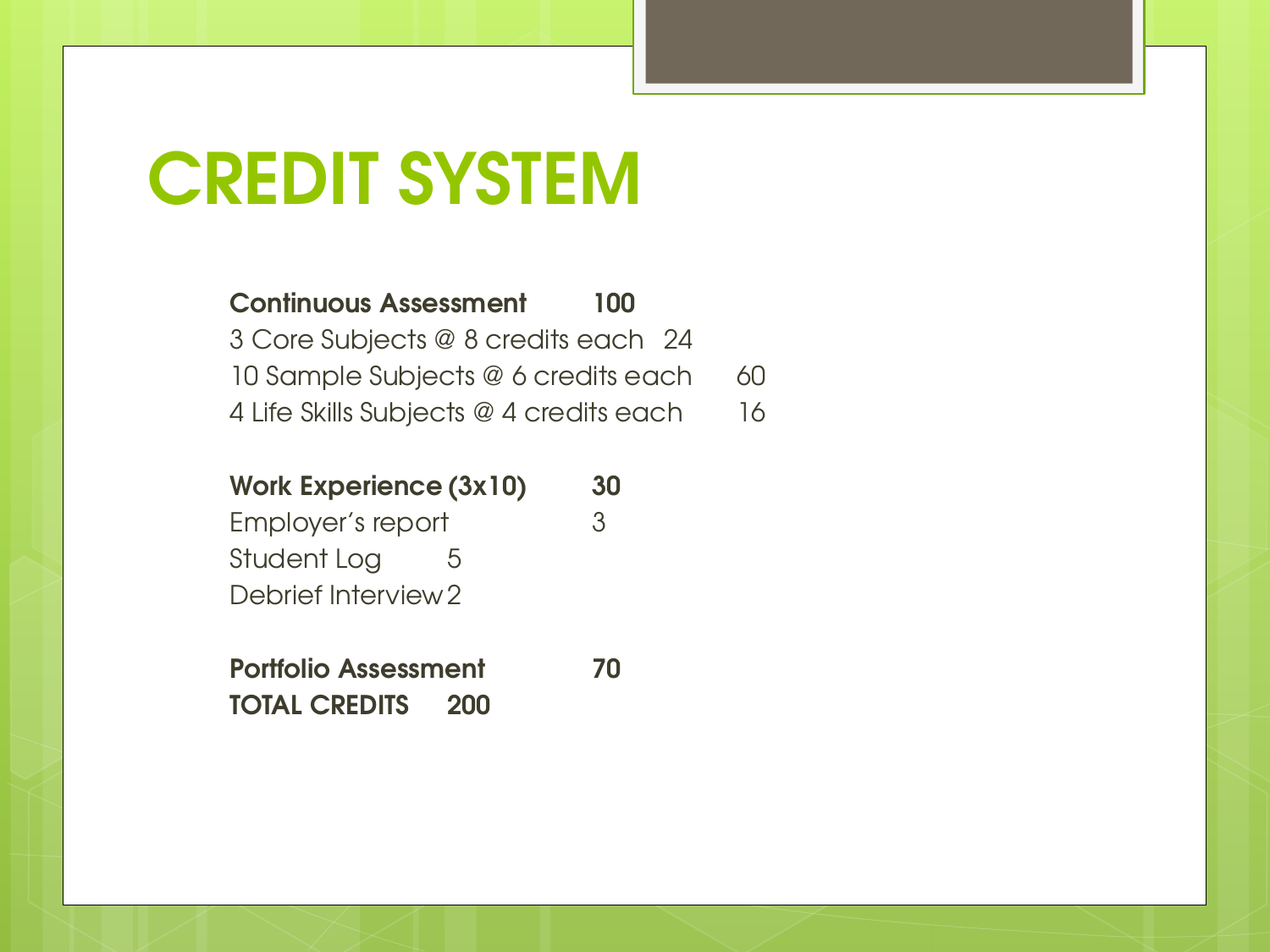

# CREDIT SYSTEM

	Continuous Assessment			100
	3 Core Subjects @ 8 credits each		24
	10 Sample Subjects @ 6 credits each		60
	4 Life Skills Subjects @ 4 credits each		16

	Work Experience	(3x10)			30
	Employer’s report				3
	Student Log				5
	Debrief Interview				2

	Portfolio Assessment			70
	TOTAL CREDITS				200